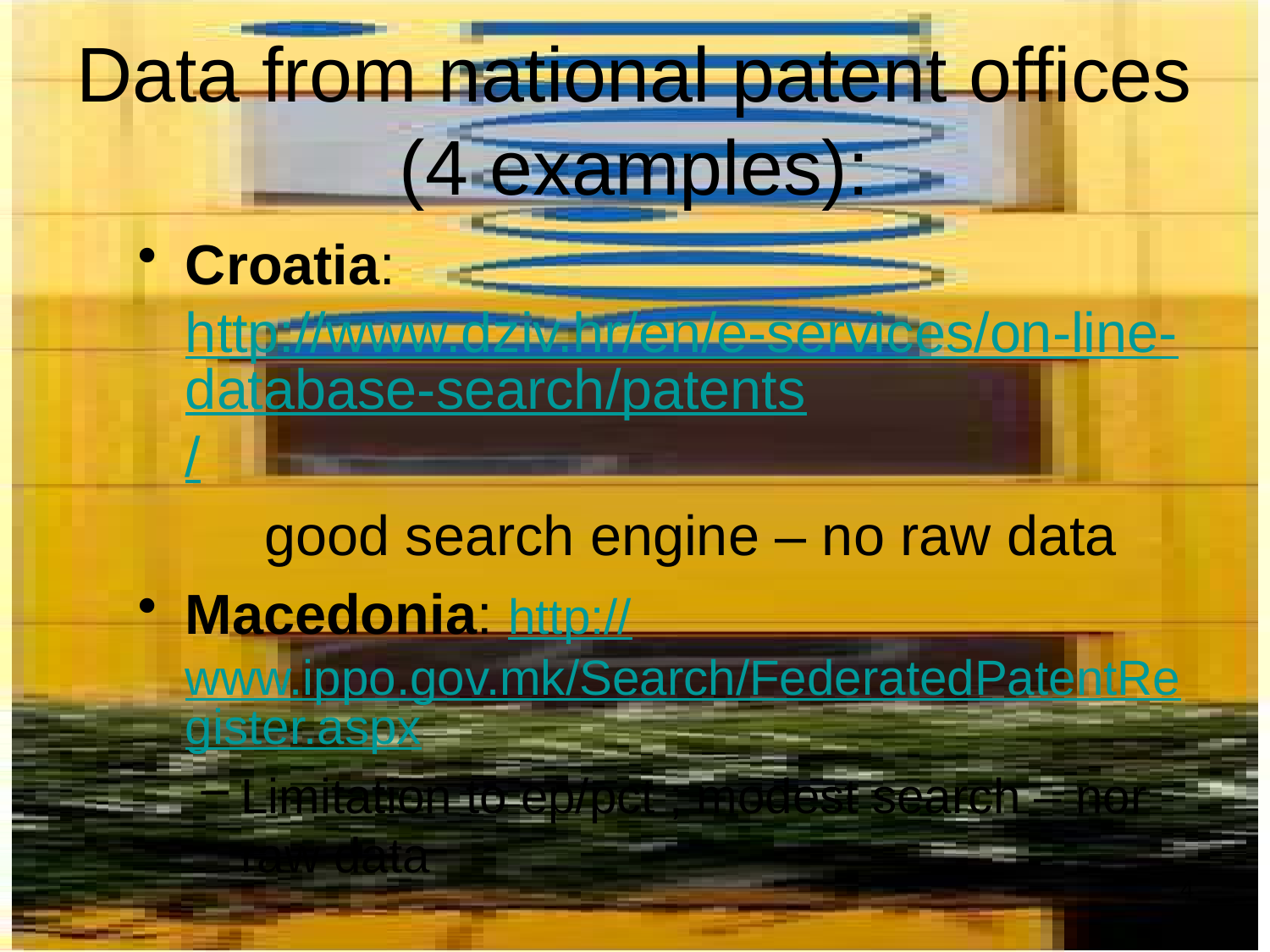

# Data from national patent offices (4 examples):
Croatia: http://www.dziv.hr/en/e-services/on-line-database-search/patents/
 	good search engine – no raw data
Macedonia: http://www.ippo.gov.mk/Search/FederatedPatentRegister.aspx
Limitation to ep/pct ; modest search – nor raw data

4